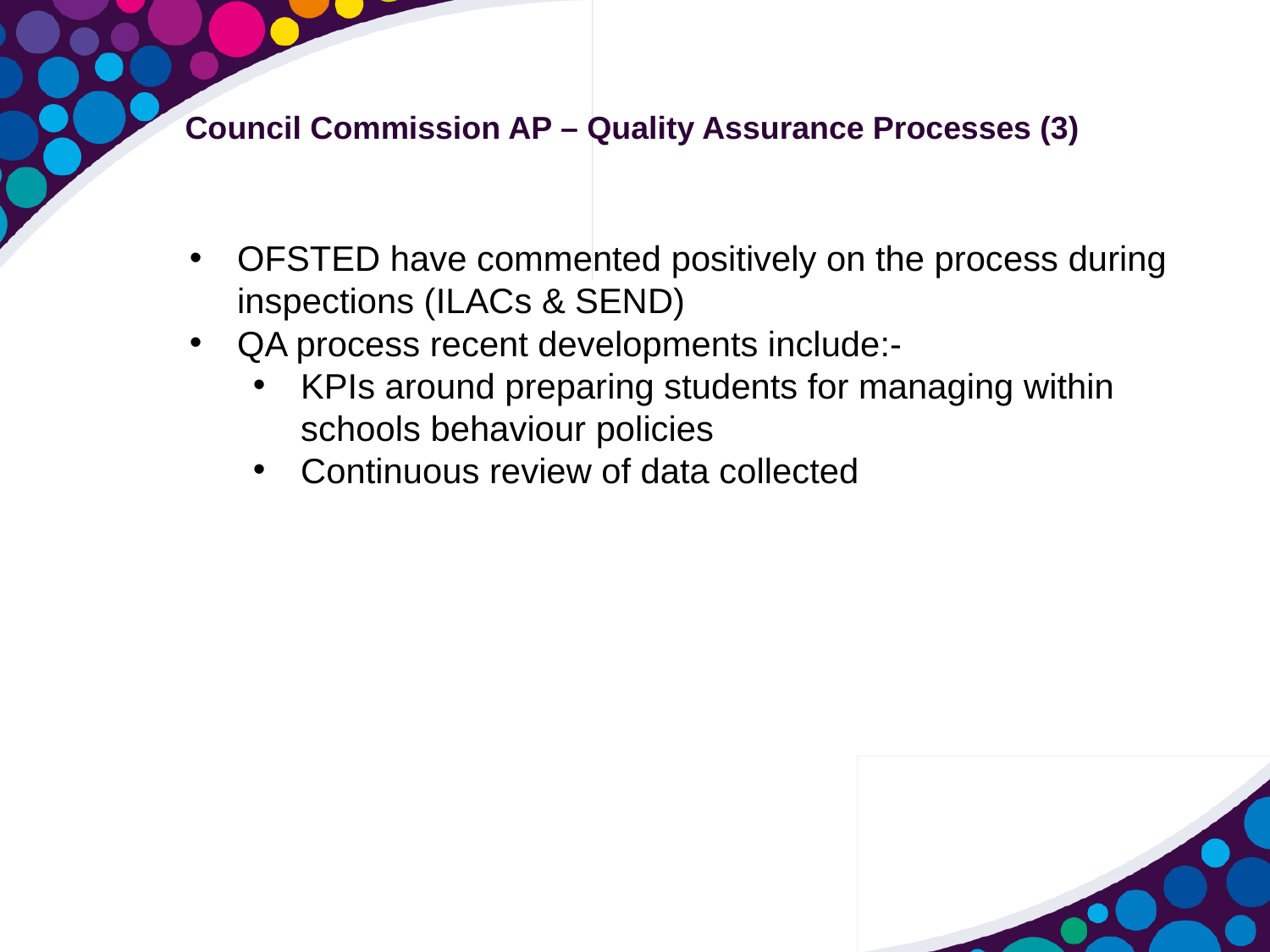

Council Commission AP – Quality Assurance Processes (3)
OFSTED have commented positively on the process during inspections (ILACs & SEND)
QA process recent developments include:-
KPIs around preparing students for managing within schools behaviour policies
Continuous review of data collected